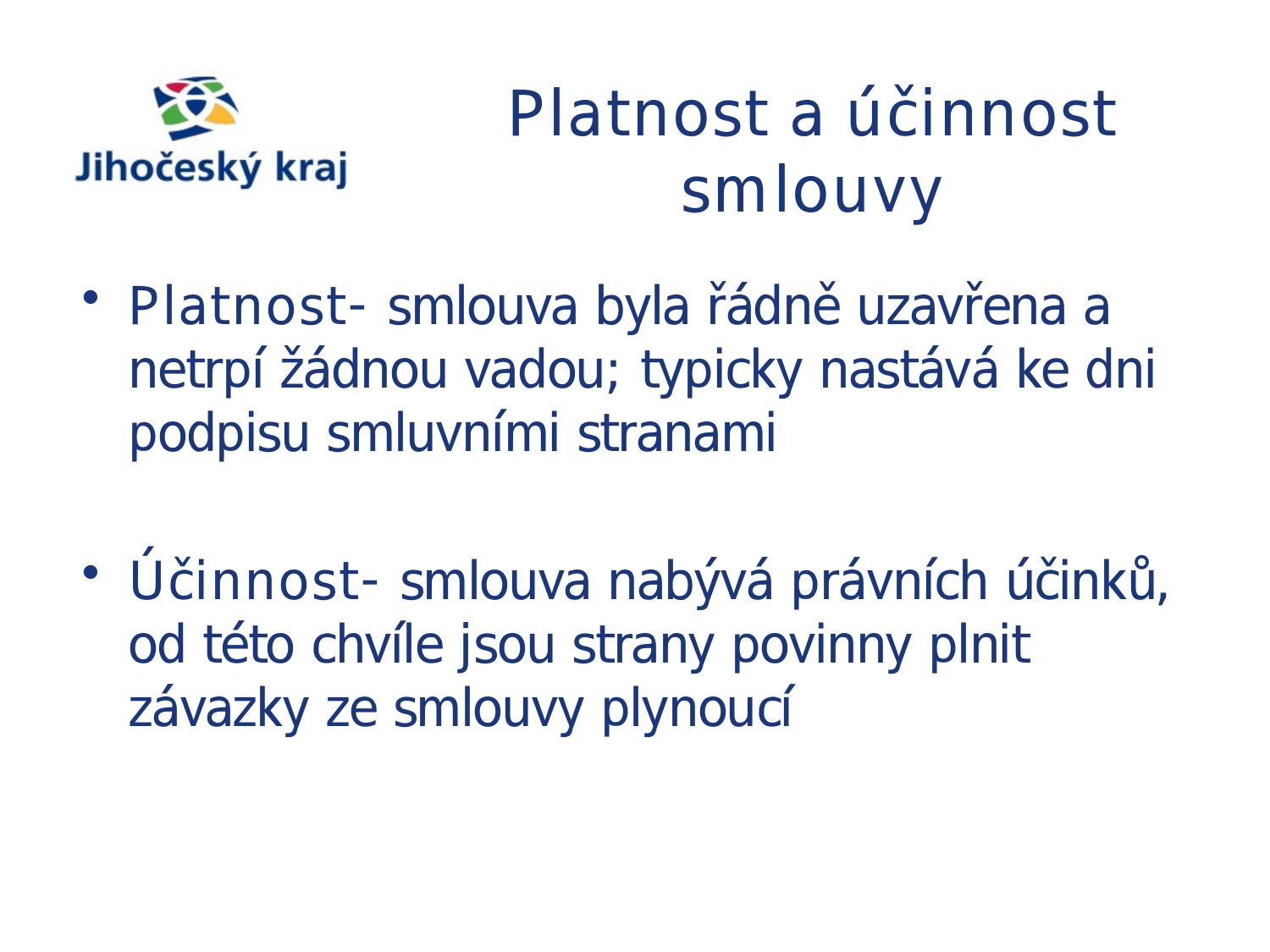

# Platnost a účinnost smlouvy
Platnost- smlouva byla řádně uzavřena a netrpí žádnou vadou; typicky nastává ke dni podpisu smluvními stranami

Účinnost- smlouva nabývá právních účinků, od této chvíle jsou strany povinny plnit závazky ze smlouvy plynoucí